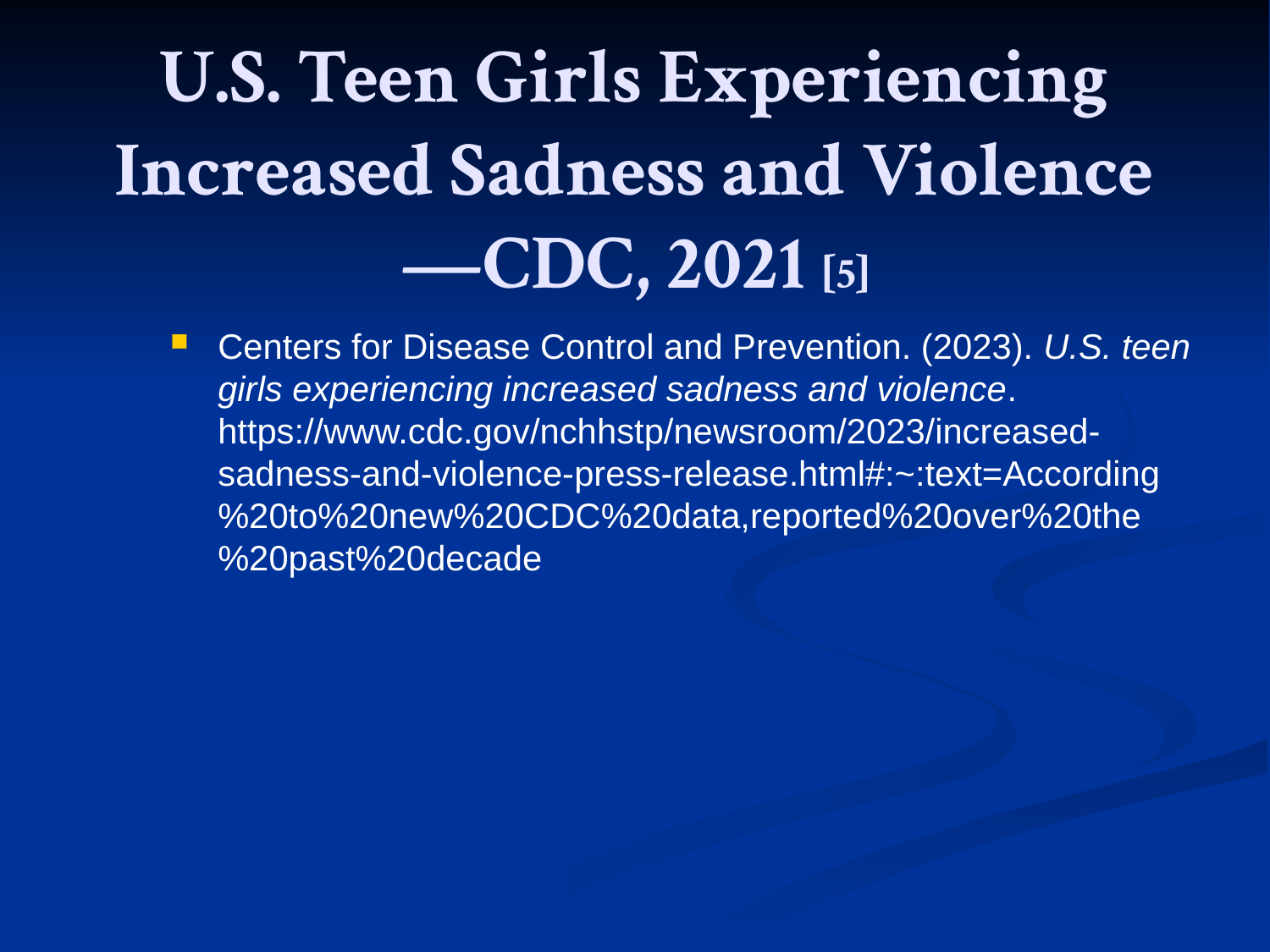

# U.S. Teen Girls Experiencing Increased Sadness and Violence—CDC, 2021 [5]
Centers for Disease Control and Prevention. (2023). U.S. teen girls experiencing increased sadness and violence. https://www.cdc.gov/nchhstp/newsroom/2023/increased-sadness-and-violence-press-release.html#:~:text=According%20to%20new%20CDC%20data,reported%20over%20the%20past%20decade